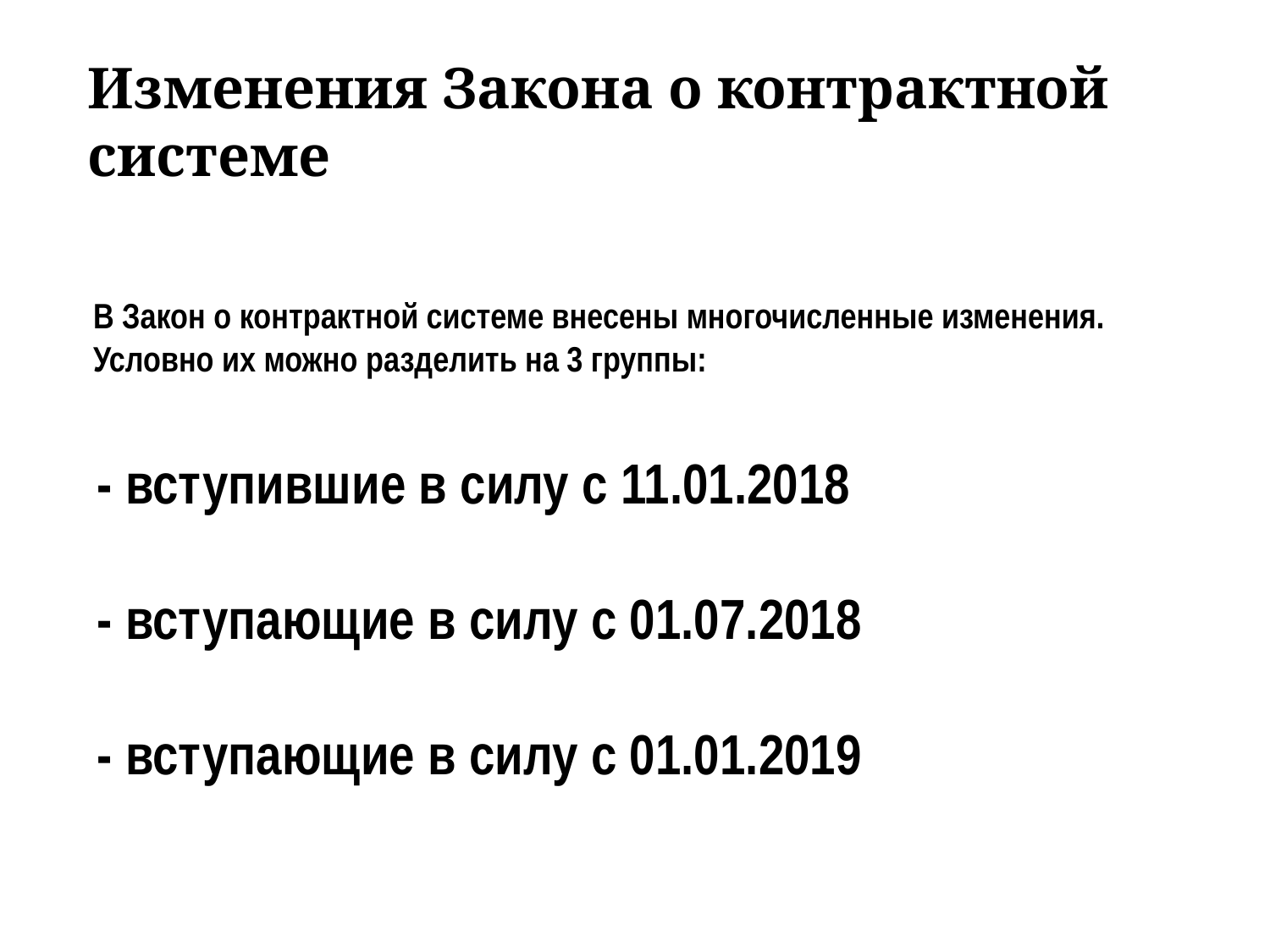

Изменения Закона о контрактной системе
В Закон о контрактной системе внесены многочисленные изменения. Условно их можно разделить на 3 группы:
- вступившие в силу с 11.01.2018

- вступающие в силу с 01.07.2018

- вступающие в силу с 01.01.2019